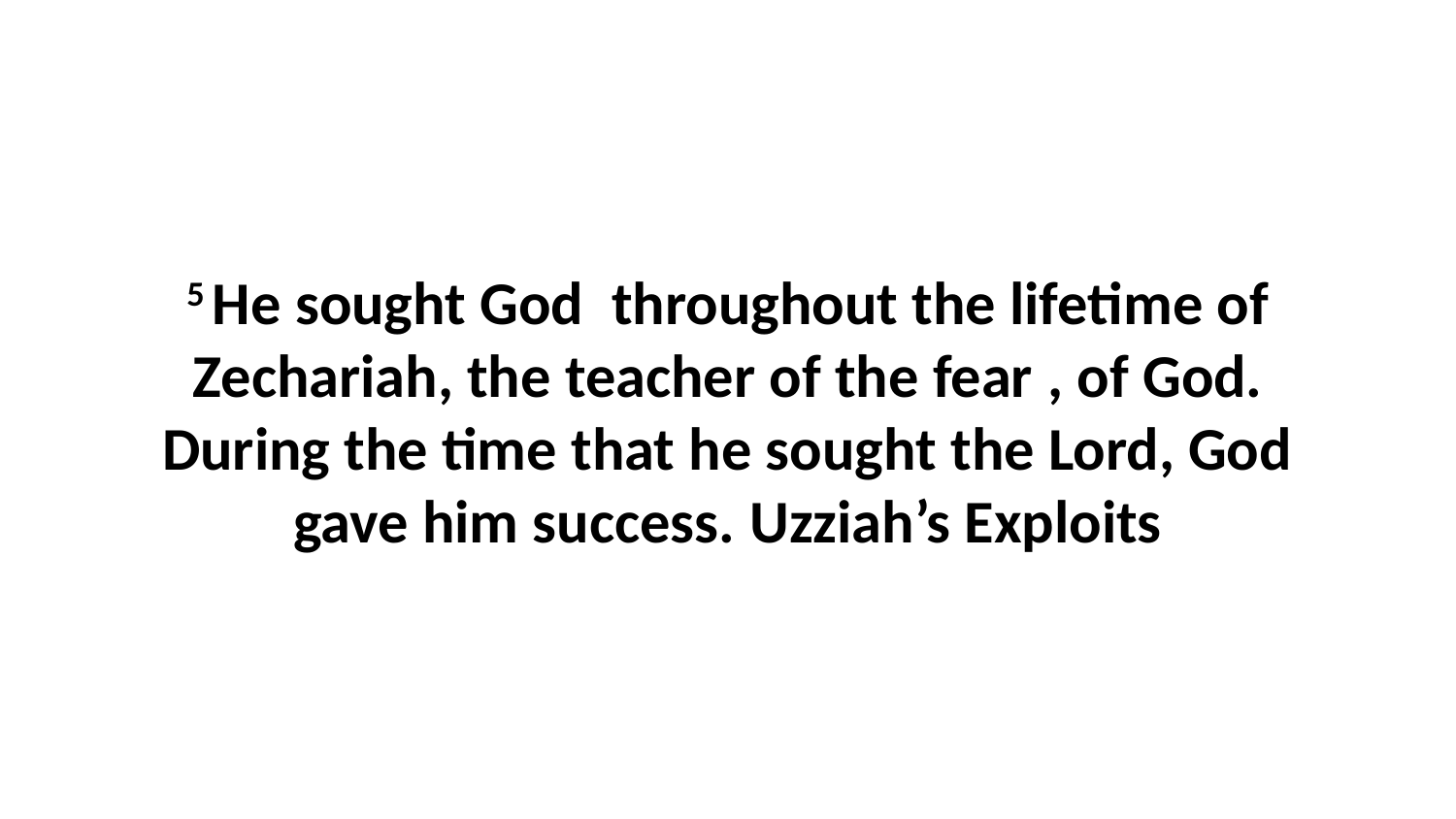

5 He sought God  throughout the lifetime of Zechariah, the teacher of the fear , of God. During the time that he sought the Lord, God gave him success. Uzziah’s Exploits